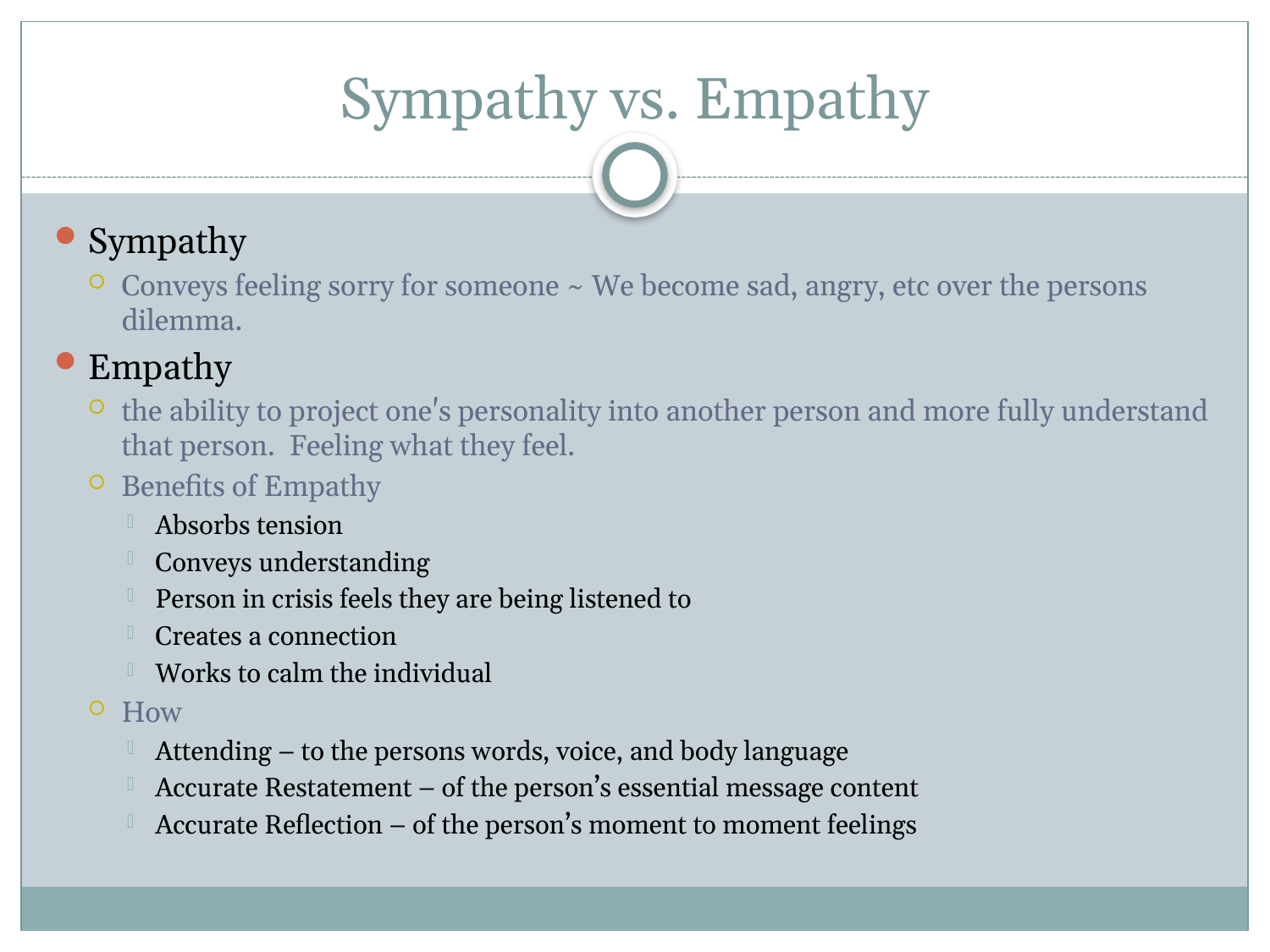

# Sympathy vs. Empathy
Sympathy
Conveys feeling sorry for someone ~ We become sad, angry, etc over the persons dilemma.
Empathy
the ability to project one's personality into another person and more fully understand that person.  Feeling what they feel.
Benefits of Empathy
Absorbs tension
Conveys understanding
Person in crisis feels they are being listened to
Creates a connection
Works to calm the individual
How
Attending – to the persons words, voice, and body language
Accurate Restatement – of the person’s essential message content
Accurate Reflection – of the person’s moment to moment feelings